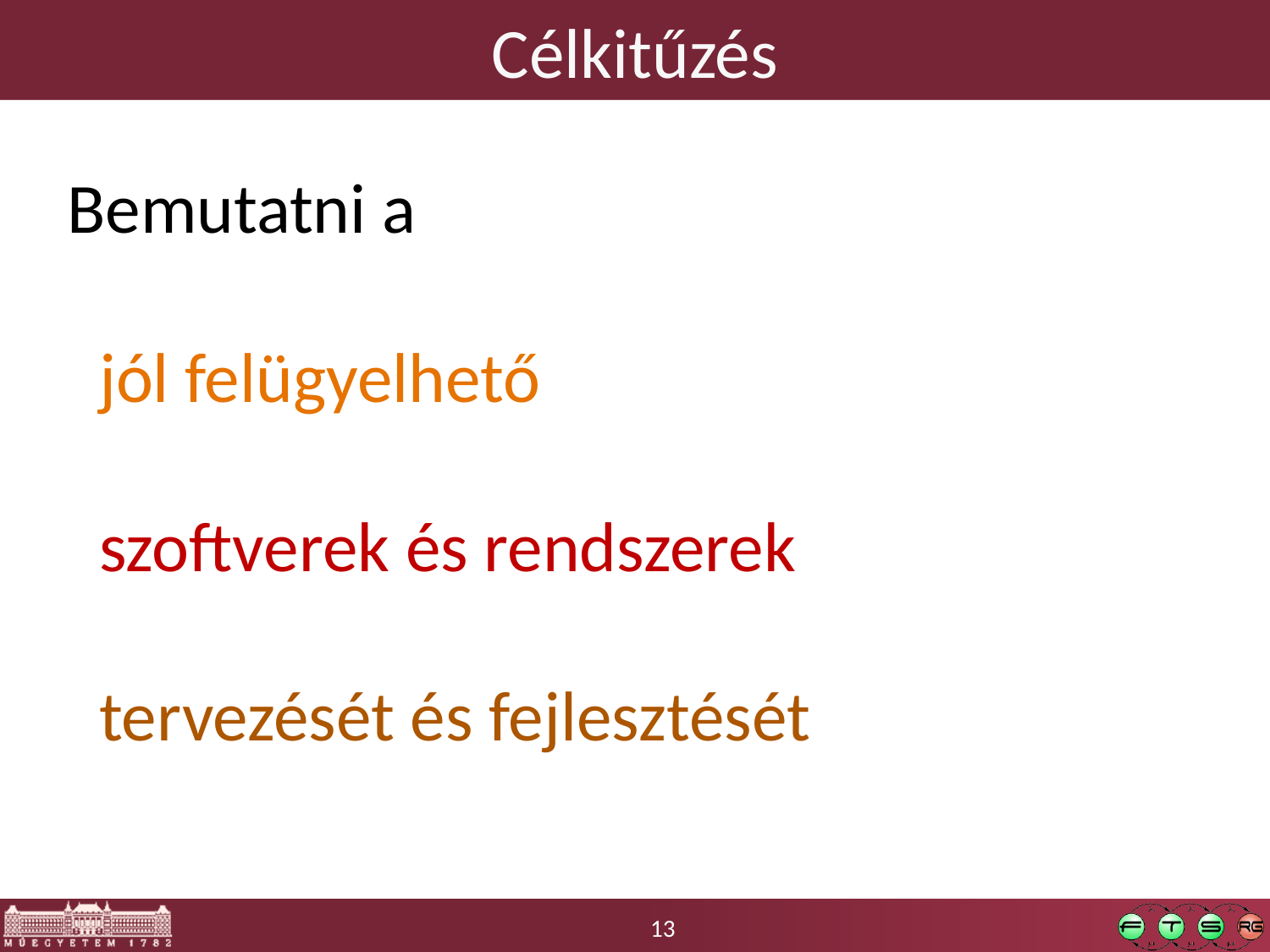

# Célkitűzés
Bemutatni a

  jól felügyelhető

  szoftverek és rendszerek

  tervezését és fejlesztését